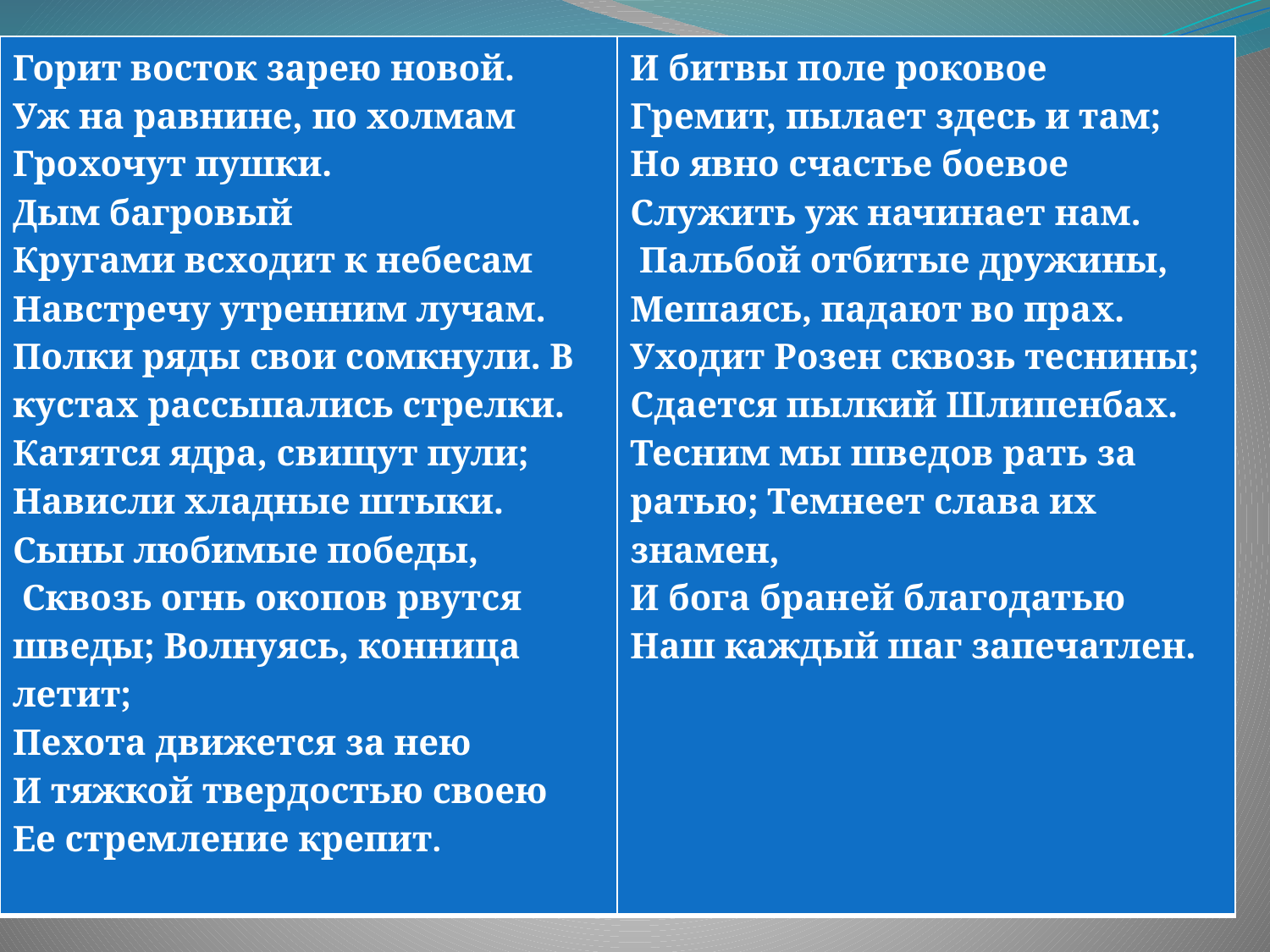

| Горит восток зарею новой. Уж на равнине, по холмам Грохочут пушки. Дым багровый Кругами всходит к небесам Навстречу утренним лучам. Полки ряды свои сомкнули. В кустах рассыпались стрелки. Катятся ядра, свищут пули; Нависли хладные штыки. Сыны любимые победы, Сквозь огнь окопов рвутся шведы; Волнуясь, конница летит; Пехота движется за нею И тяжкой твердостью своею Ее стремление крепит. | И битвы поле роковое Гремит, пылает здесь и там; Но явно счастье боевое Служить уж начинает нам. Пальбой отбитые дружины, Мешаясь, падают во прах. Уходит Розен сквозь теснины; Сдается пылкий Шлипенбах. Тесним мы шведов рать за ратью; Темнеет слава их знамен, И бога браней благодатью Наш каждый шаг запечатлен. |
| --- | --- |